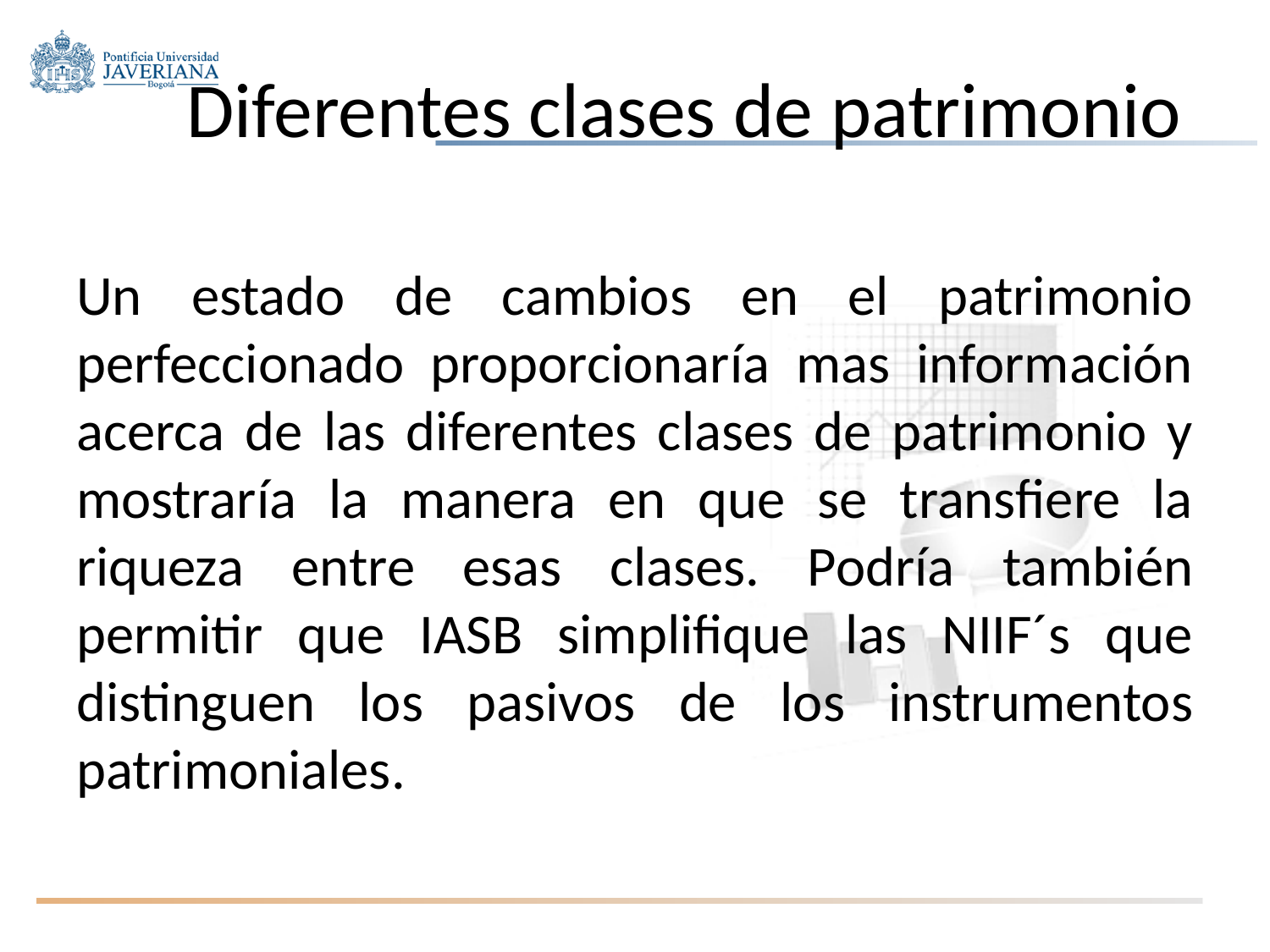

Diferentes clases de patrimonio
Un estado de cambios en el patrimonio perfeccionado proporcionaría mas información acerca de las diferentes clases de patrimonio y mostraría la manera en que se transfiere la riqueza entre esas clases. Podría también permitir que IASB simplifique las NIIF´s que distinguen los pasivos de los instrumentos patrimoniales.